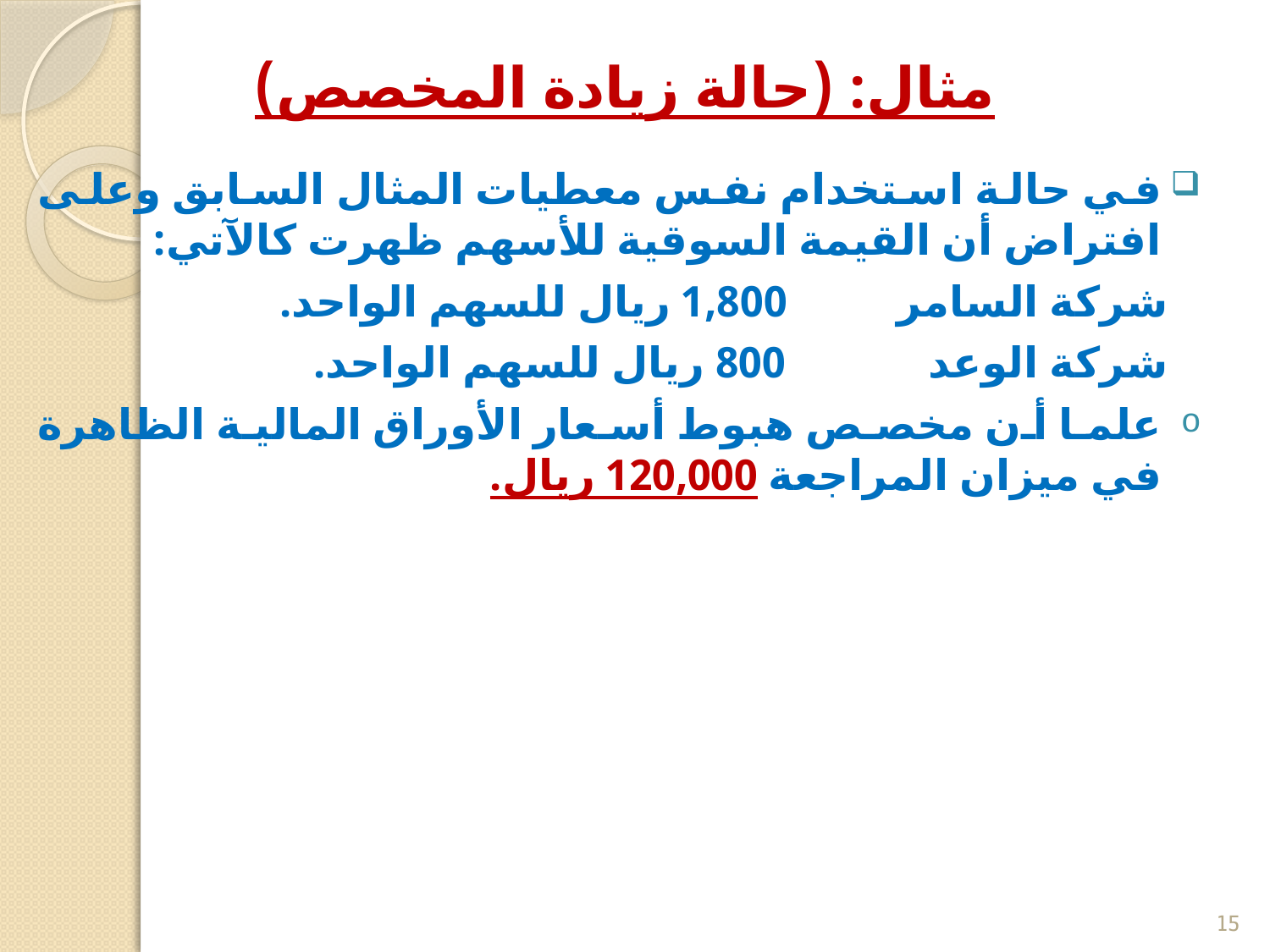

# مثال: (حالة زيادة المخصص)
في حالة استخدام نفس معطيات المثال السابق وعلى افتراض أن القيمة السوقية للأسهم ظهرت كالآتي:
   شركة السامر          1,800 ريال للسهم الواحد.
   شركة الوعد             800 ريال للسهم الواحد.
علما أن مخصص هبوط أسعار الأوراق المالية الظاهرة في ميزان المراجعة 120,000 ريال.

15